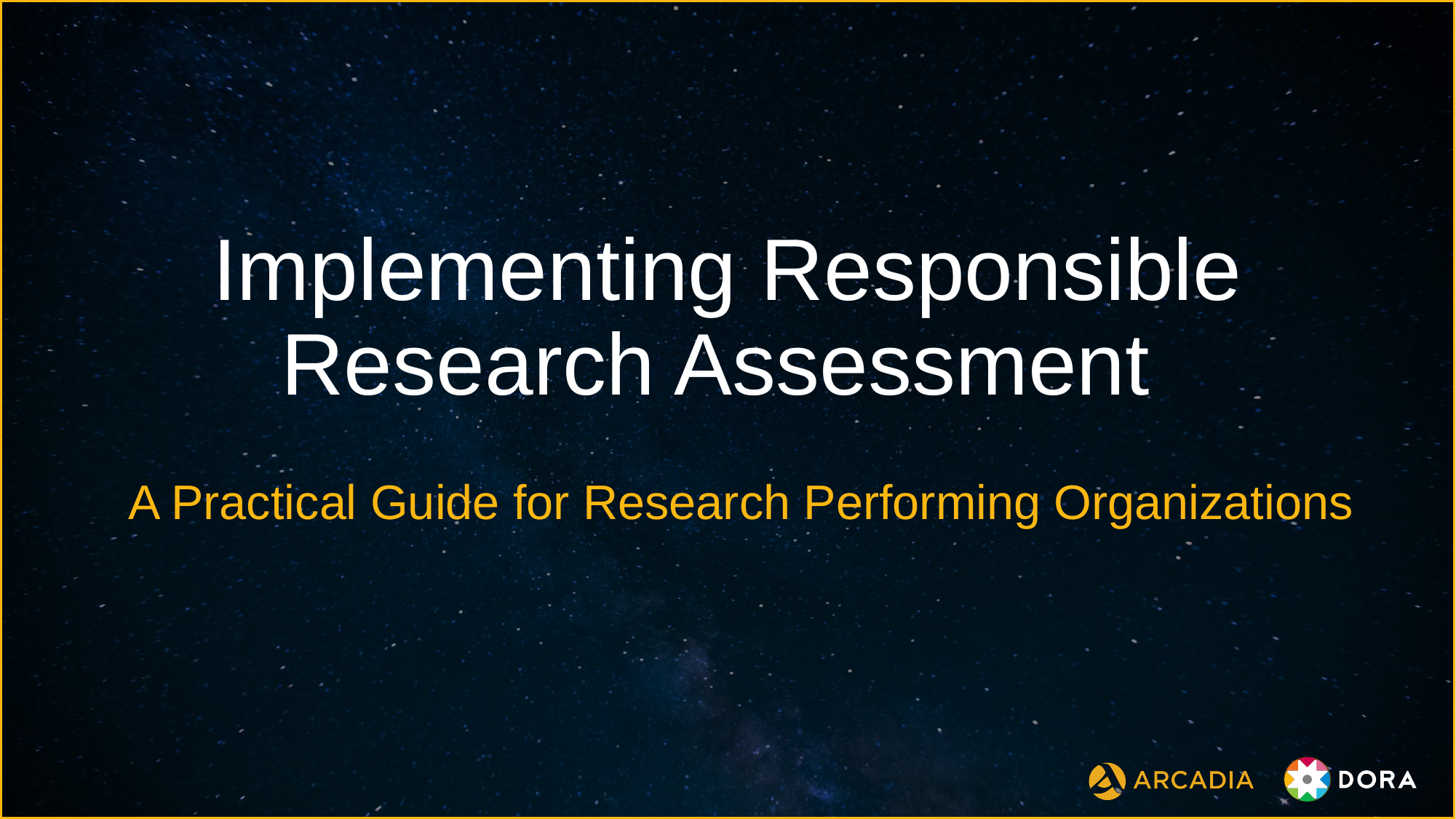

# Implementing Responsible Research Assessment
A Practical Guide for Research Performing Organizations